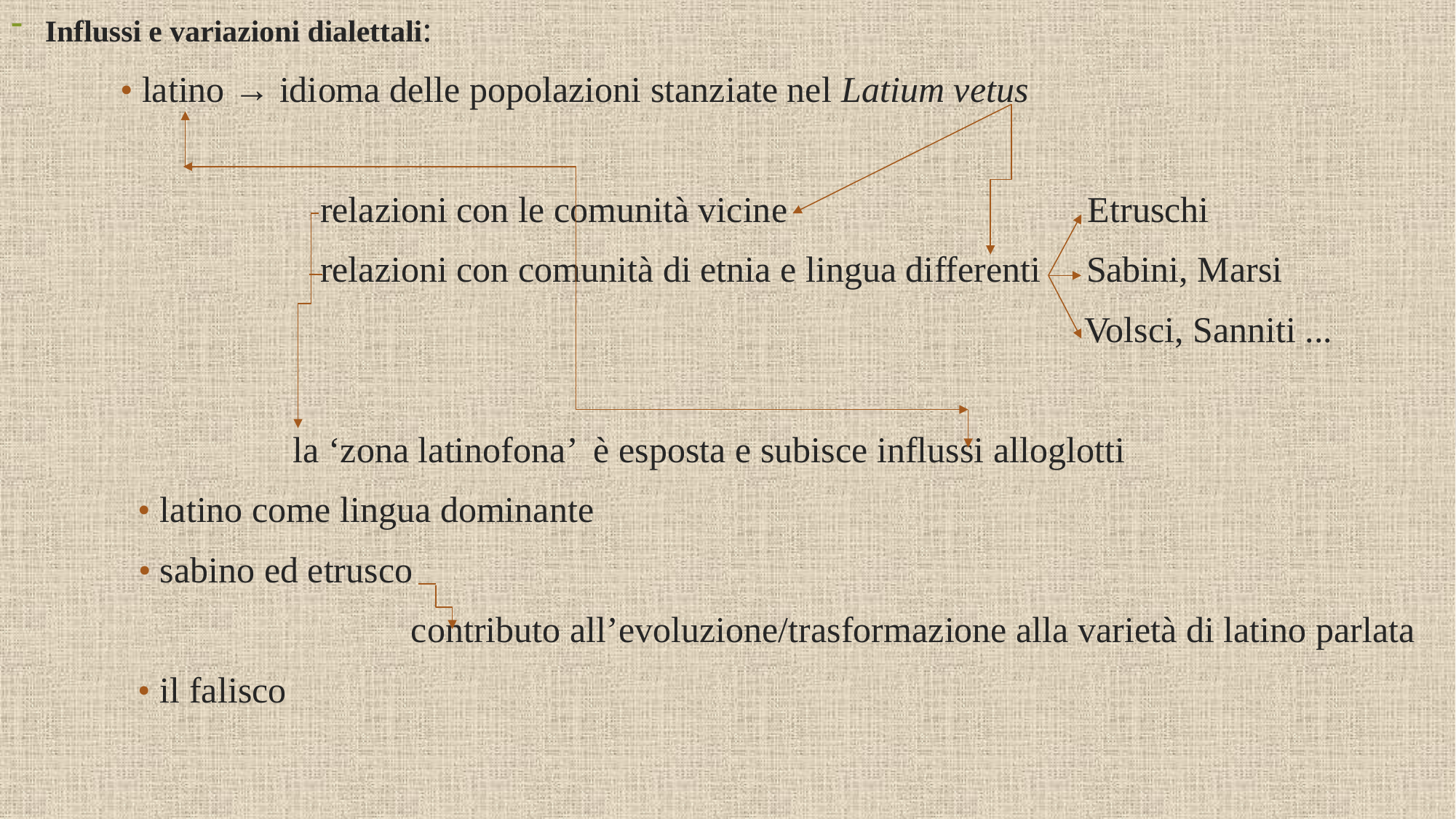

Influssi e variazioni dialettali:
            • latino → idioma delle popolazioni stanziate nel Latium vetus

                                  relazioni con le comunità vicine                                 Etruschi
                                  relazioni con comunità di etnia e lingua differenti     Sabini, Marsi
                                                                                                                      Volsci, Sanniti ...

                               la ‘zona latinofona’  è esposta e subisce influssi alloglotti
              • latino come lingua dominante
              • sabino ed etrusco
                                            contributo all’evoluzione/trasformazione alla varietà di latino parlata
              • il falisco